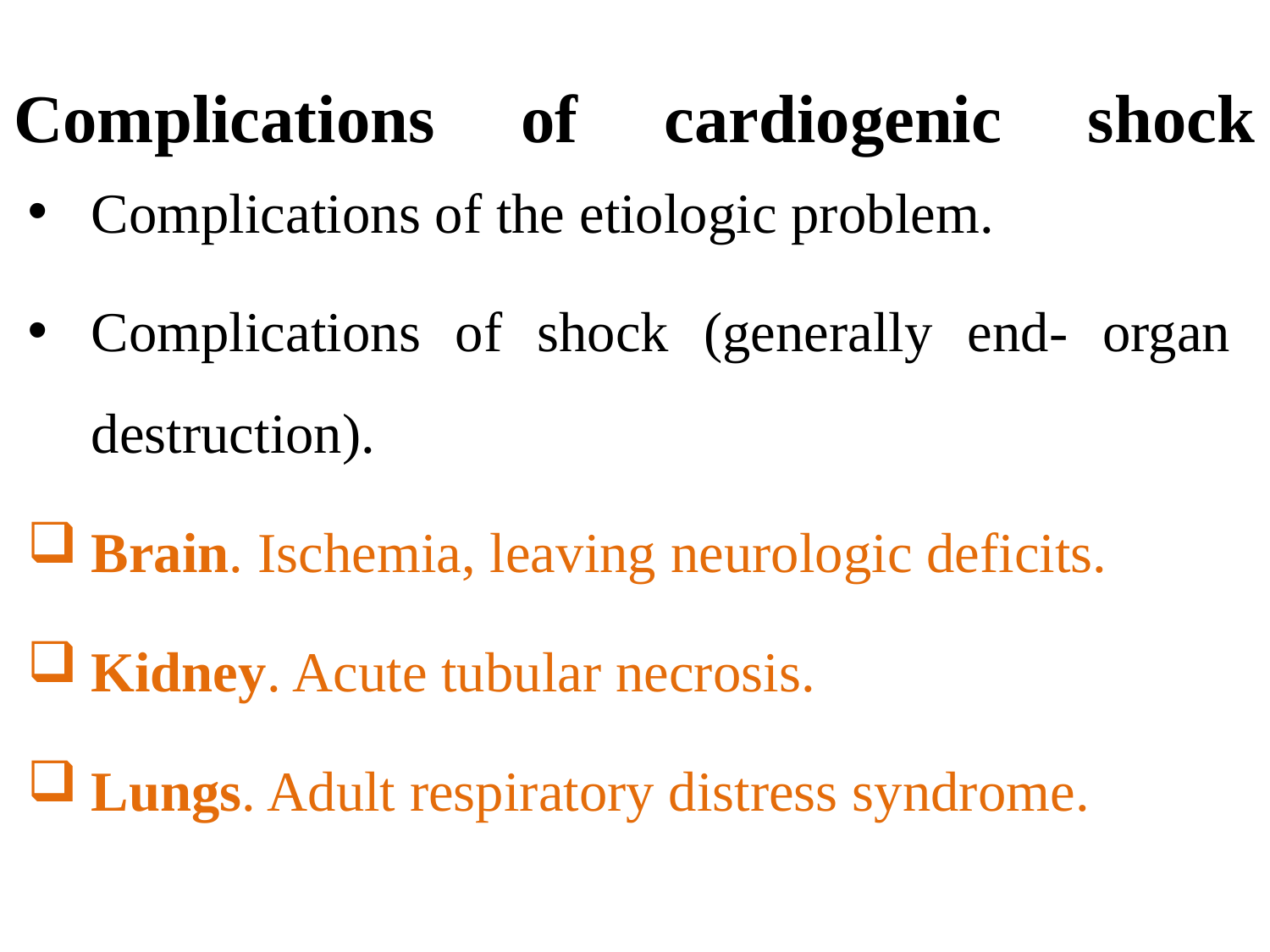

# Complications of cardiogenic shock
Complications of the etiologic problem.
Complications of shock (generally end- organ destruction).
Brain. Ischemia, leaving neurologic deficits.
Kidney. Acute tubular necrosis.
Lungs. Adult respiratory distress syndrome.